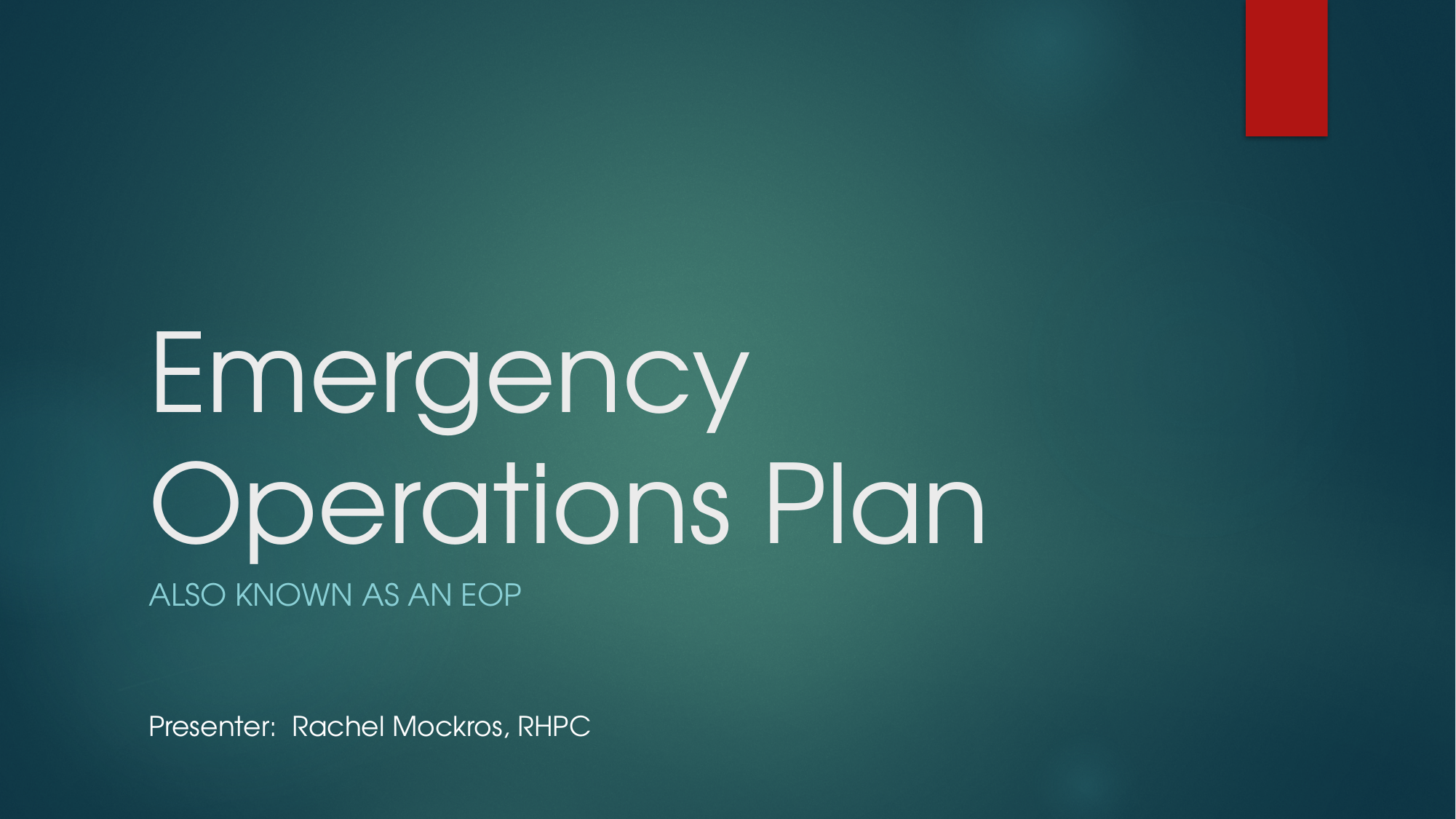

# Emergency Operations Plan
Also known as an EOP

Presenter:  Rachel Mockros, RHPC